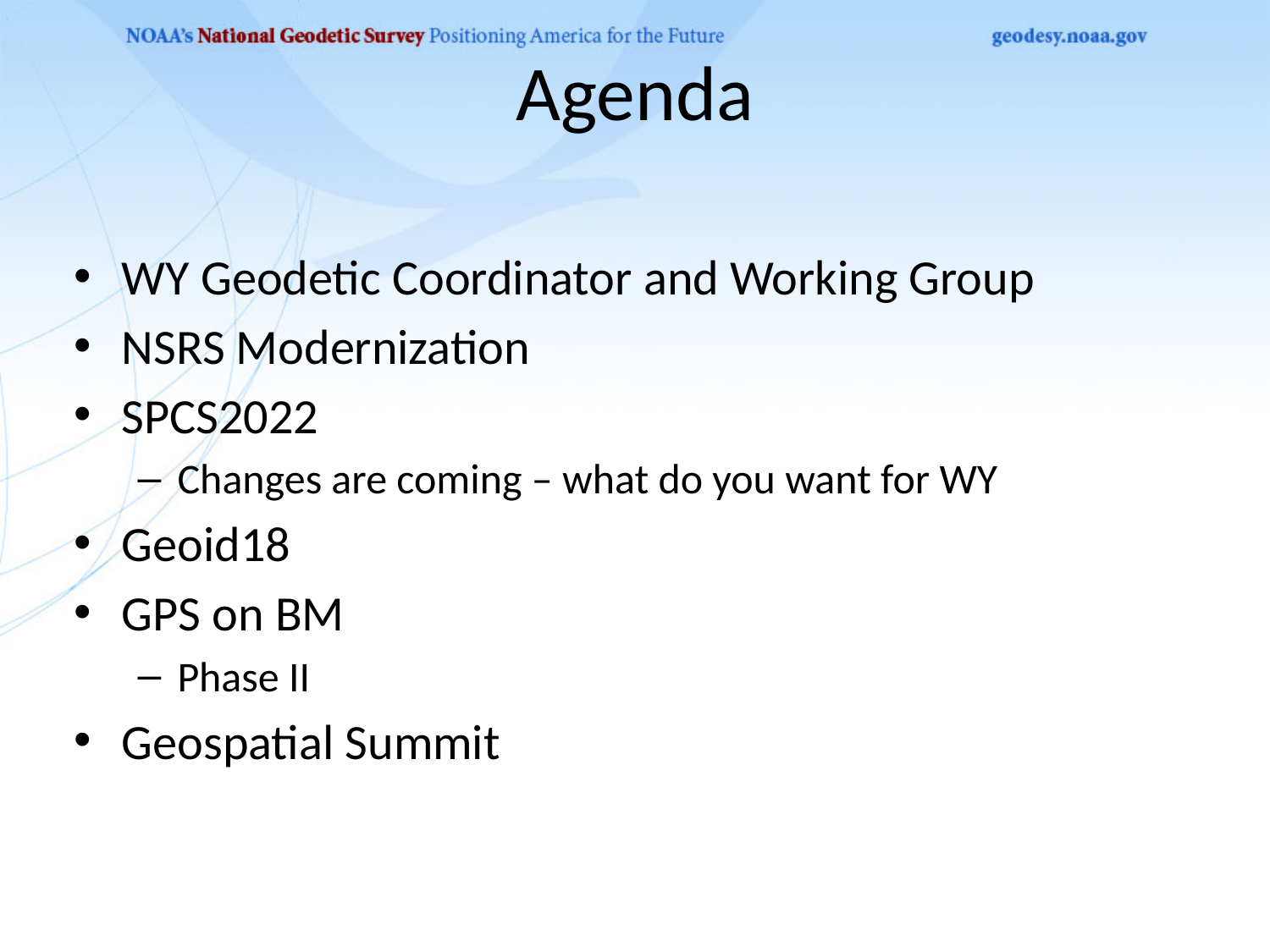

# Agenda
WY Geodetic Coordinator and Working Group
NSRS Modernization
SPCS2022
Changes are coming – what do you want for WY
Geoid18
GPS on BM
Phase II
Geospatial Summit